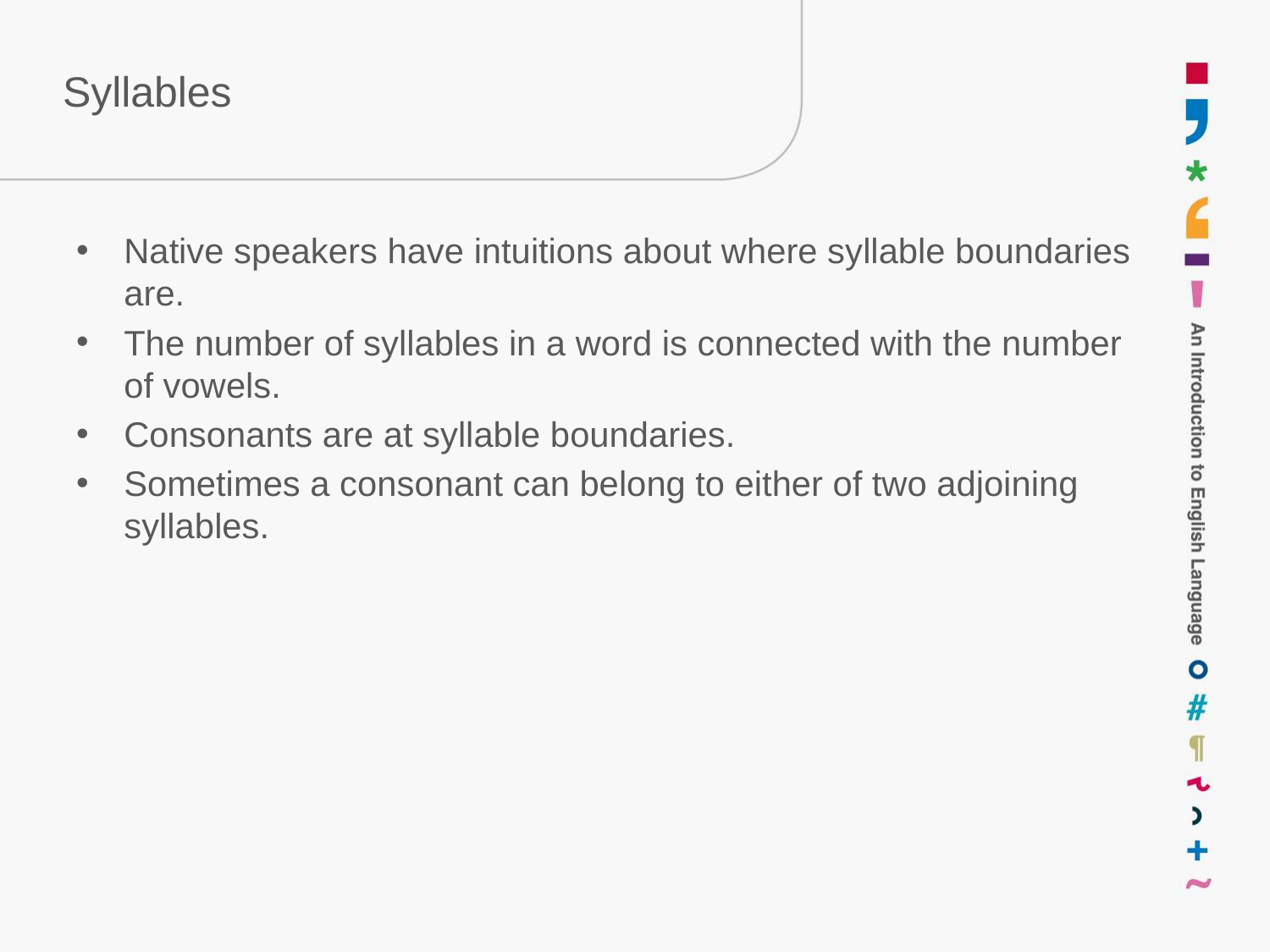

# Syllables
Native speakers have intuitions about where syllable boundaries are.
The number of syllables in a word is connected with the number of vowels.
Consonants are at syllable boundaries.
Sometimes a consonant can belong to either of two adjoining syllables.